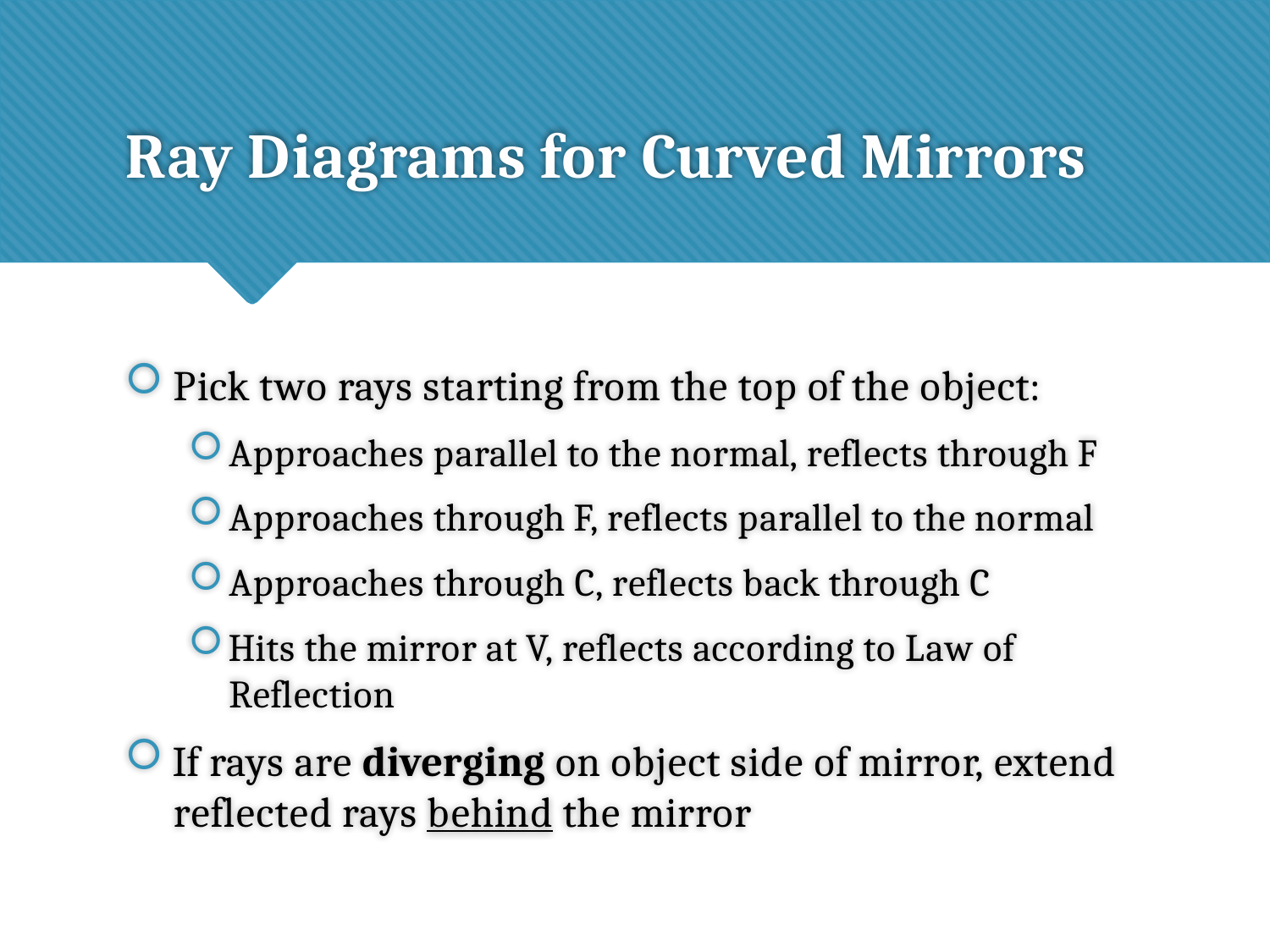

# Ray Diagrams for Curved Mirrors
Pick two rays starting from the top of the object:
Approaches parallel to the normal, reflects through F
Approaches through F, reflects parallel to the normal
Approaches through C, reflects back through C
Hits the mirror at V, reflects according to Law of Reflection
If rays are diverging on object side of mirror, extend reflected rays behind the mirror